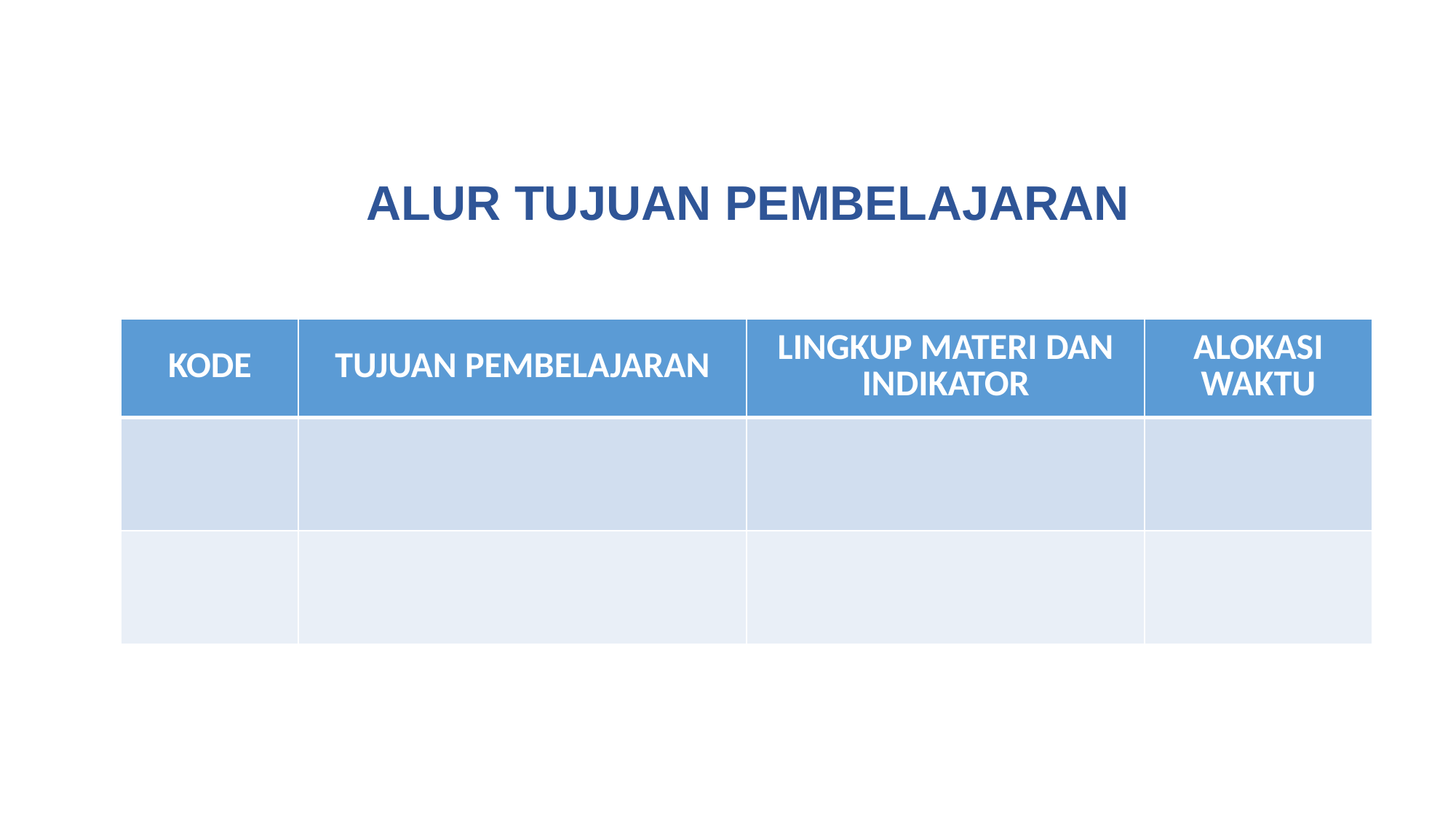

ALUR TUJUAN PEMBELAJARAN
| KODE | TUJUAN PEMBELAJARAN | LINGKUP MATERI DAN INDIKATOR | ALOKASI WAKTU |
| --- | --- | --- | --- |
|  |  |  |  |
|  |  |  |  |